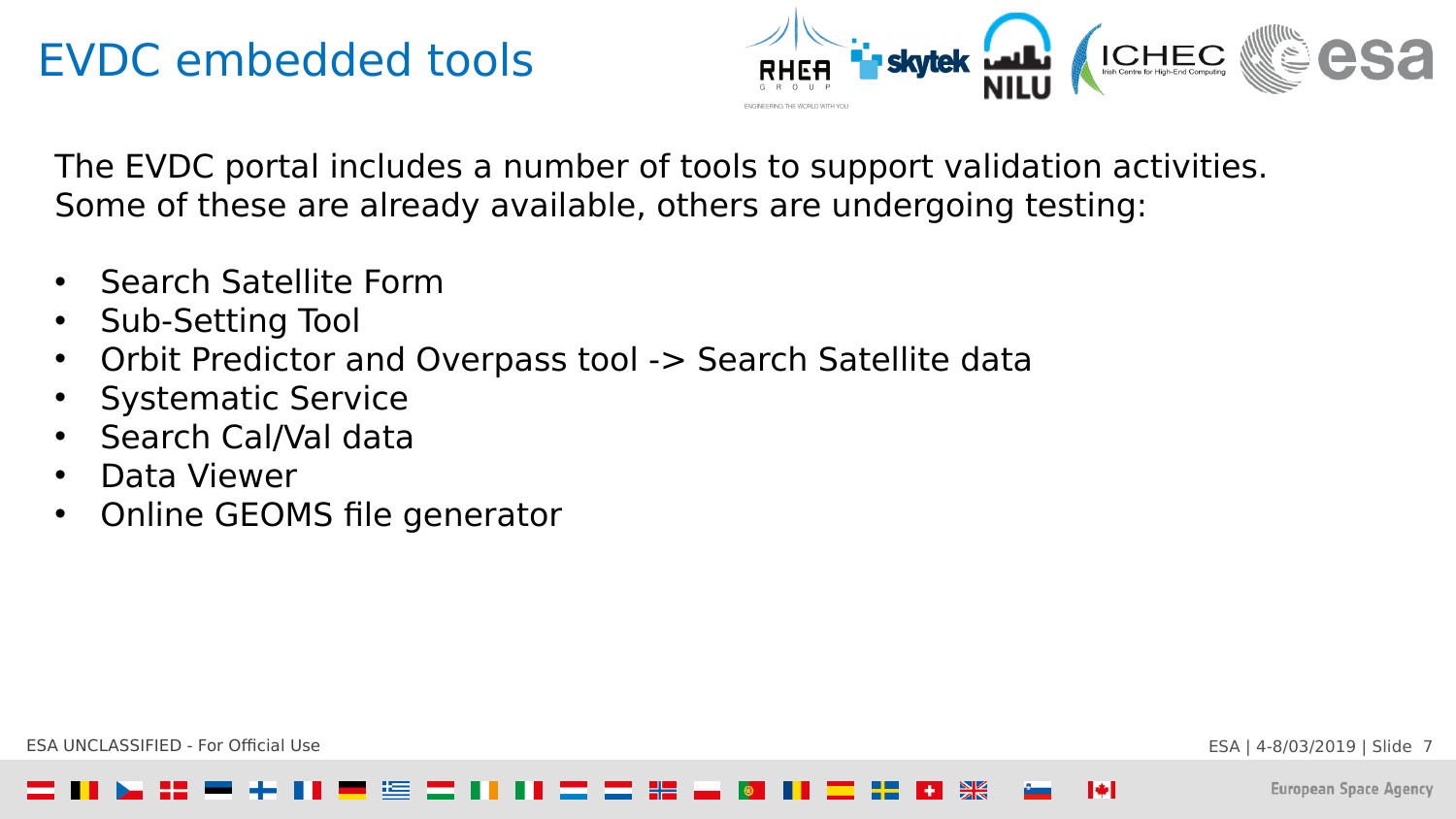

# EVDC embedded tools
The EVDC portal includes a number of tools to support validation activities.
Some of these are already available, others are undergoing testing:

Search Satellite Form
Sub-Setting Tool
Orbit Predictor and Overpass tool -> Search Satellite data
Systematic Service
Search Cal/Val data
Data Viewer
Online GEOMS file generator